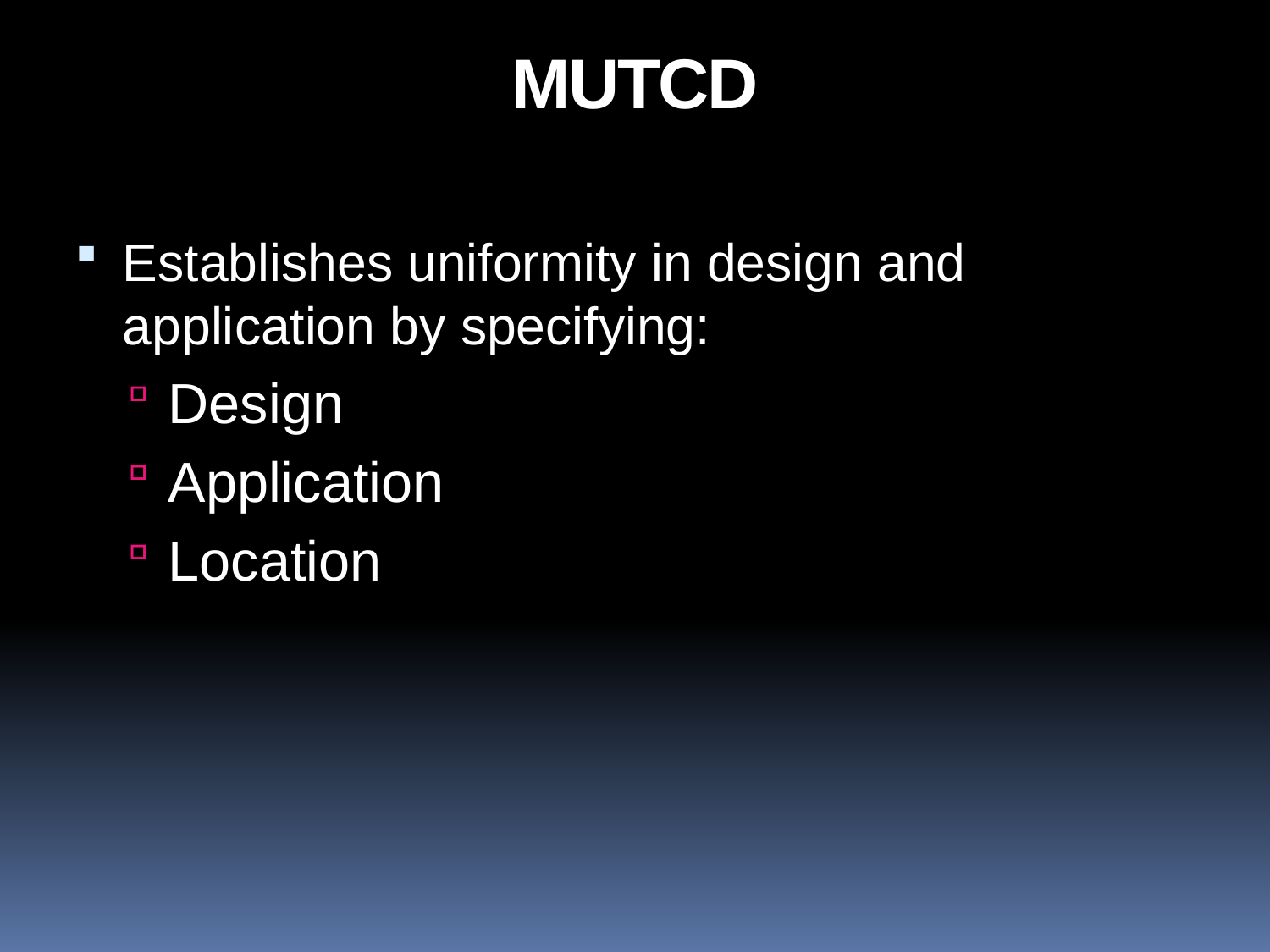

MUTCD
Establishes uniformity in design and application by specifying:
Design
Application
Location